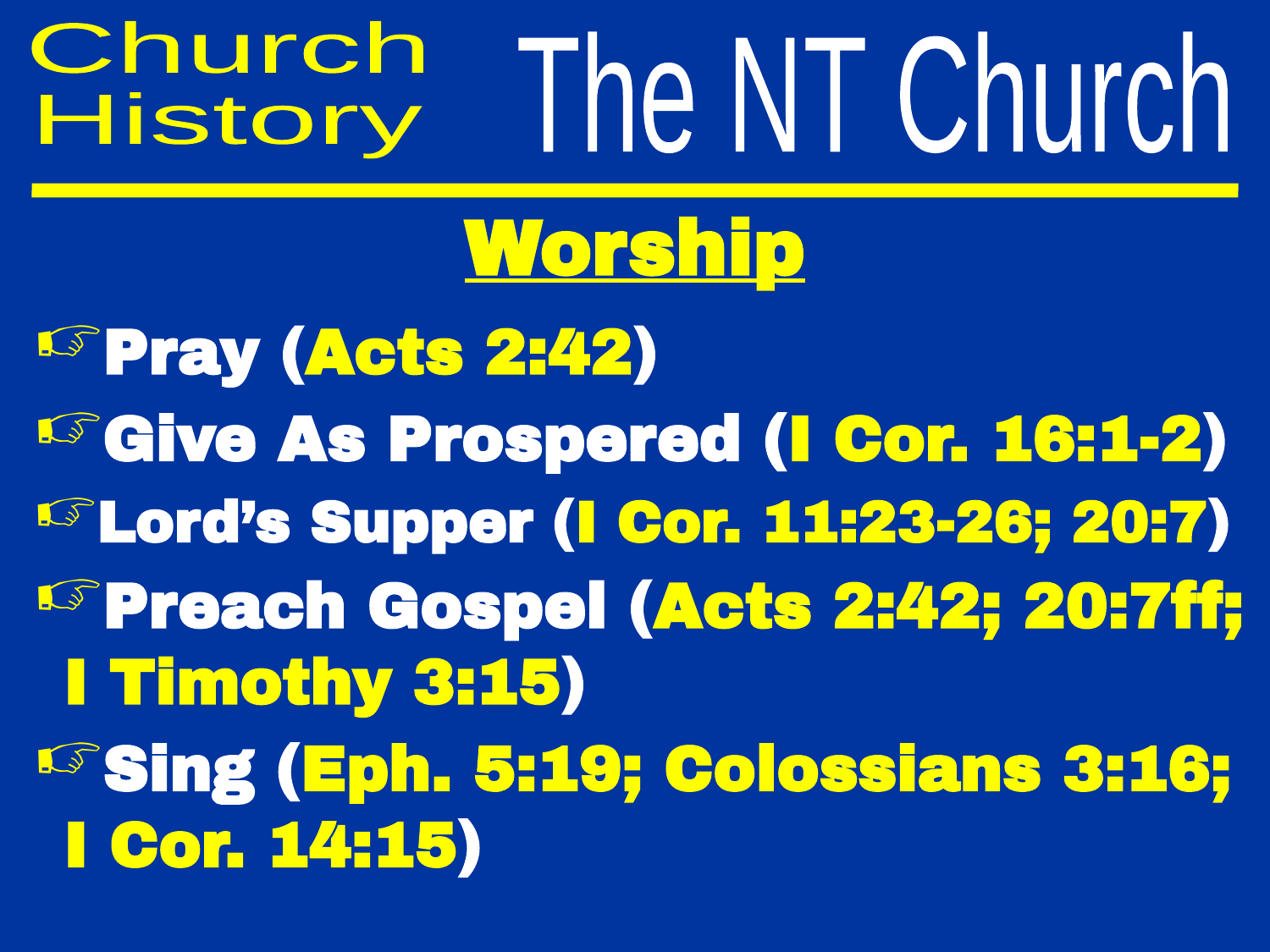

Church
History
The NT Church

Worship
Pray (Acts 2:42)
Give As Prospered (I Cor. 16:1-2)
Lord’s Supper (I Cor. 11:23-26; 20:7)
Preach Gospel (Acts 2:42; 20:7ff; I Timothy 3:15)
Sing (Eph. 5:19; Colossians 3:16; I Cor. 14:15)